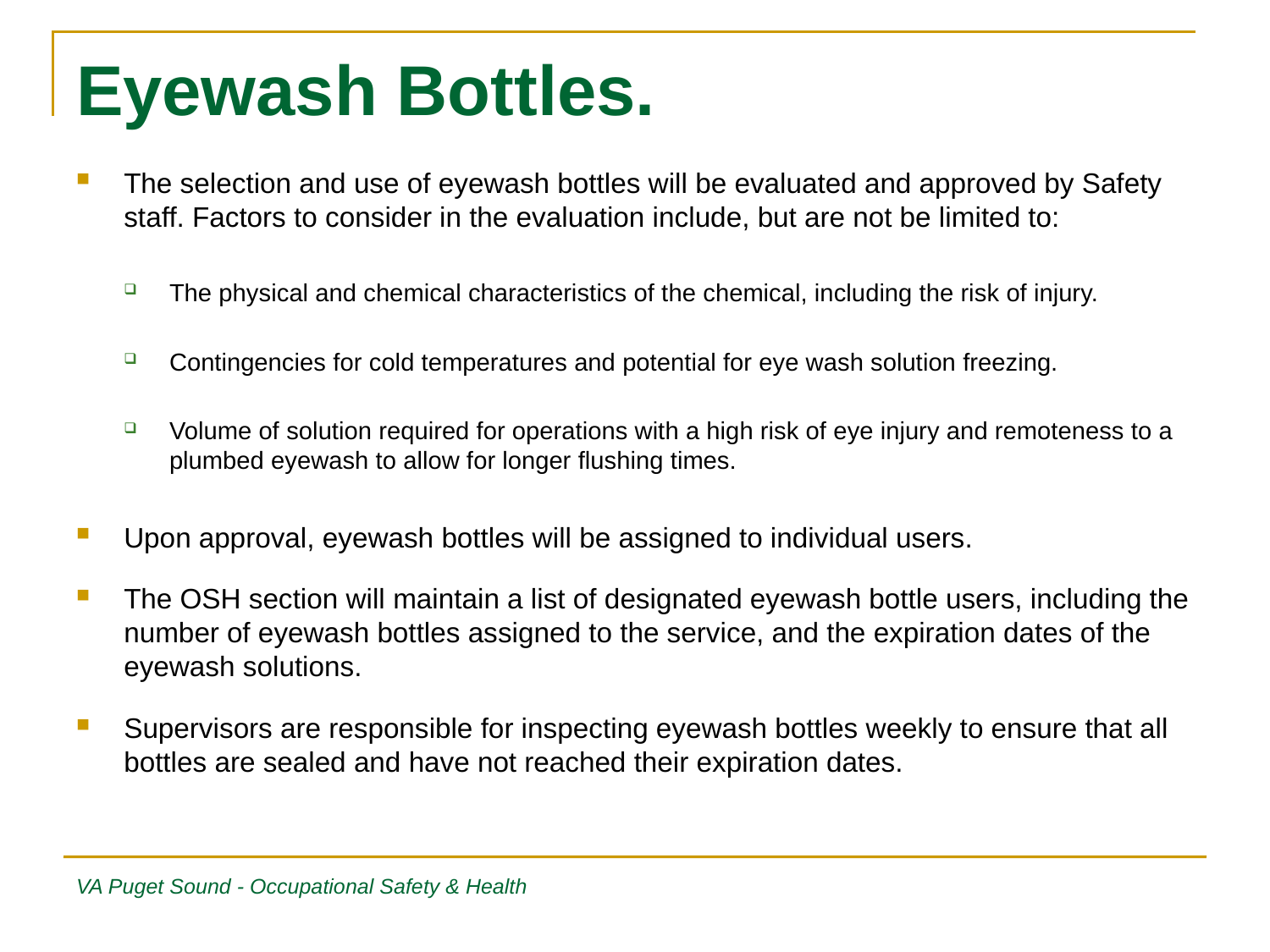

# Eyewash Bottles.
The selection and use of eyewash bottles will be evaluated and approved by Safety staff. Factors to consider in the evaluation include, but are not be limited to:

The physical and chemical characteristics of the chemical, including the risk of injury.

Contingencies for cold temperatures and potential for eye wash solution freezing.

Volume of solution required for operations with a high risk of eye injury and remoteness to a plumbed eyewash to allow for longer flushing times.

Upon approval, eyewash bottles will be assigned to individual users.

The OSH section will maintain a list of designated eyewash bottle users, including the number of eyewash bottles assigned to the service, and the expiration dates of the eyewash solutions.

Supervisors are responsible for inspecting eyewash bottles weekly to ensure that all bottles are sealed and have not reached their expiration dates.

VA Puget Sound - Occupational Safety & Health